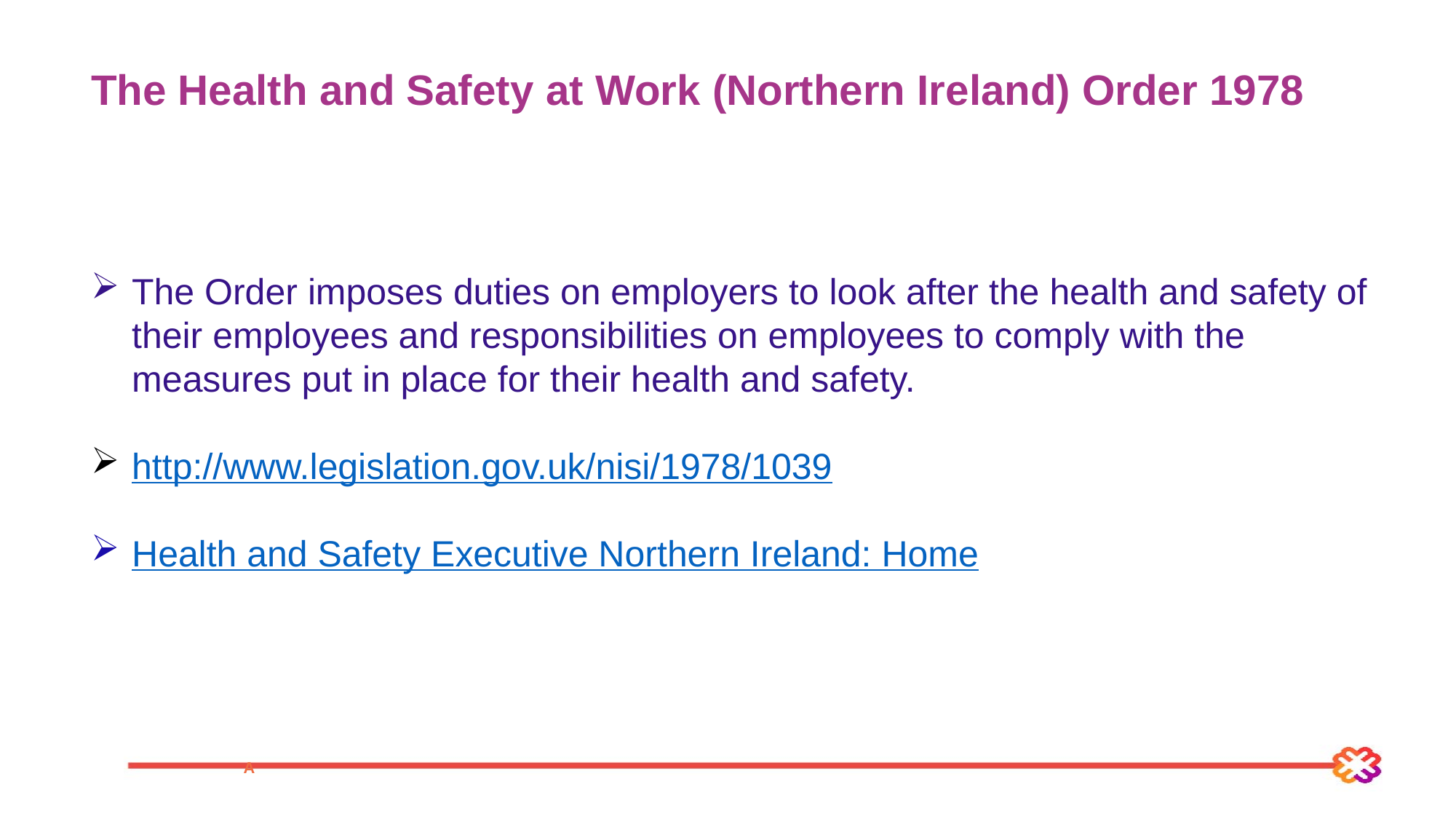

# The Health and Safety at Work (Northern Ireland) Order 1978

The Order imposes duties on employers to look after the health and safety of their employees and responsibilities on employees to comply with the measures put in place for their health and safety.

http://www.legislation.gov.uk/nisi/1978/1039

Health and Safety Executive Northern Ireland: Home

A